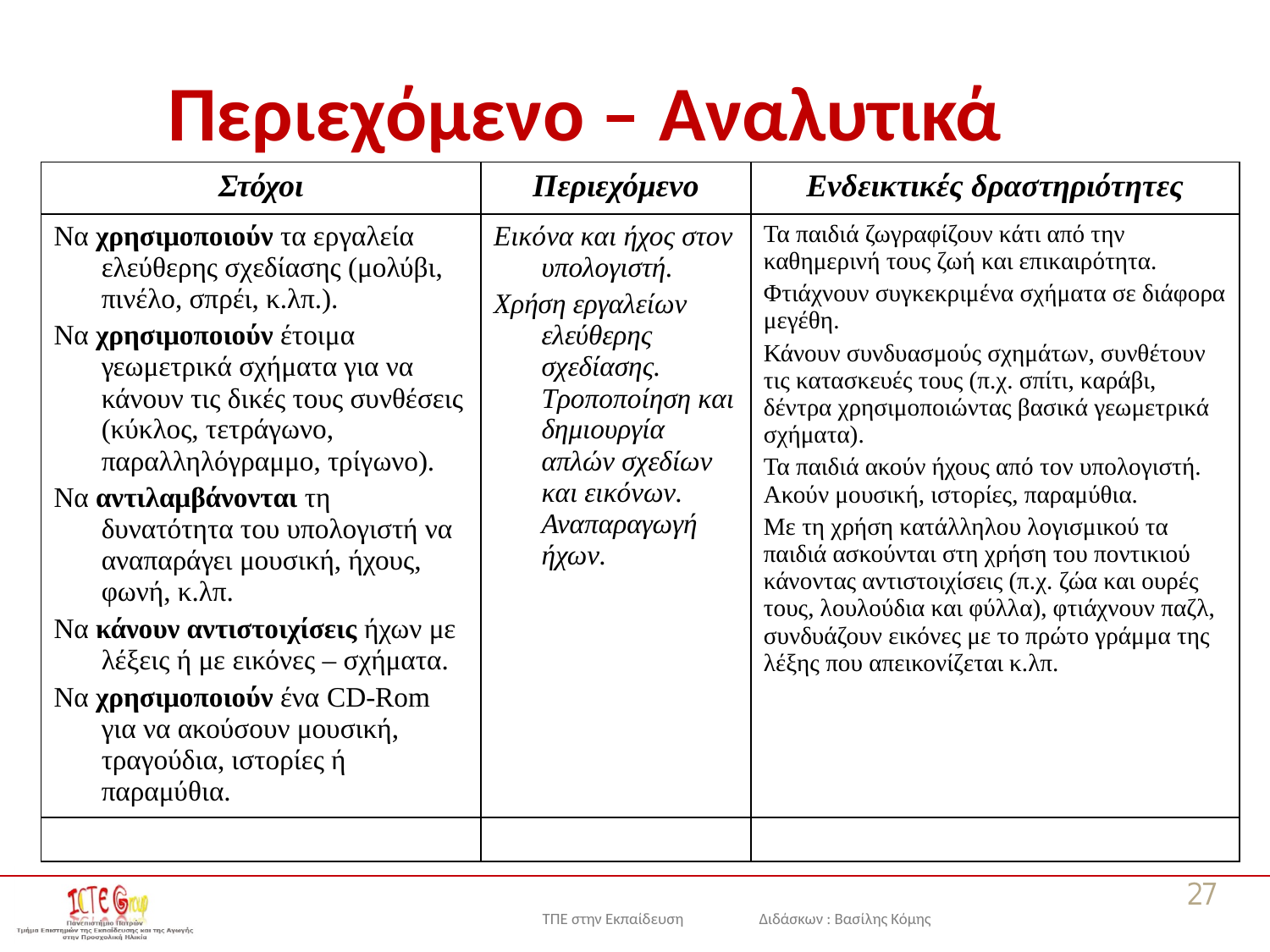

# Περιεχόμενο – Αναλυτικά
| Στόχοι | Περιεχόμενο | Ενδεικτικές δραστηριότητες |
| --- | --- | --- |
| Να χρησιμοποιούν τα εργαλεία ελεύθερης σχεδίασης (μολύβι, πινέλο, σπρέι, κ.λπ.). Να χρησιμοποιούν έτοιμα γεωμετρικά σχήματα για να κάνουν τις δικές τους συνθέσεις (κύκλος, τετράγωνο, παραλληλόγραμμο, τρίγωνο). Να αντιλαμβάνονται τη δυνατότητα του υπολογιστή να αναπαράγει μουσική, ήχους, φωνή, κ.λπ. Να κάνουν αντιστοιχίσεις ήχων με λέξεις ή με εικόνες – σχήματα. Να χρησιμοποιούν ένα CD-Rom για να ακούσουν μουσική, τραγούδια, ιστορίες ή παραμύθια. | Εικόνα και ήχος στον υπολογιστή. Χρήση εργαλείων ελεύθερης σχεδίασης. Τροποποίηση και δημιουργία απλών σχεδίων και εικόνων. Αναπαραγωγή ήχων. | Τα παιδιά ζωγραφίζουν κάτι από την καθημερινή τους ζωή και επικαιρότητα. Φτιάχνουν συγκεκριμένα σχήματα σε διάφορα μεγέθη. Κάνουν συνδυασμούς σχημάτων, συνθέτουν τις κατασκευές τους (π.χ. σπίτι, καράβι, δέντρα χρησιμοποιώντας βασικά γεωμετρικά σχήματα). Τα παιδιά ακούν ήχους από τον υπολογιστή. Ακούν μουσική, ιστορίες, παραμύθια. Με τη χρήση κατάλληλου λογισμικού τα παιδιά ασκούνται στη χρήση του ποντικιού κάνοντας αντιστοιχίσεις (π.χ. ζώα και ουρές τους, λουλούδια και φύλλα), φτιάχνουν παζλ, συνδυάζουν εικόνες με το πρώτο γράμμα της λέξης που απεικονίζεται κ.λπ. |
|  |  |  |
27